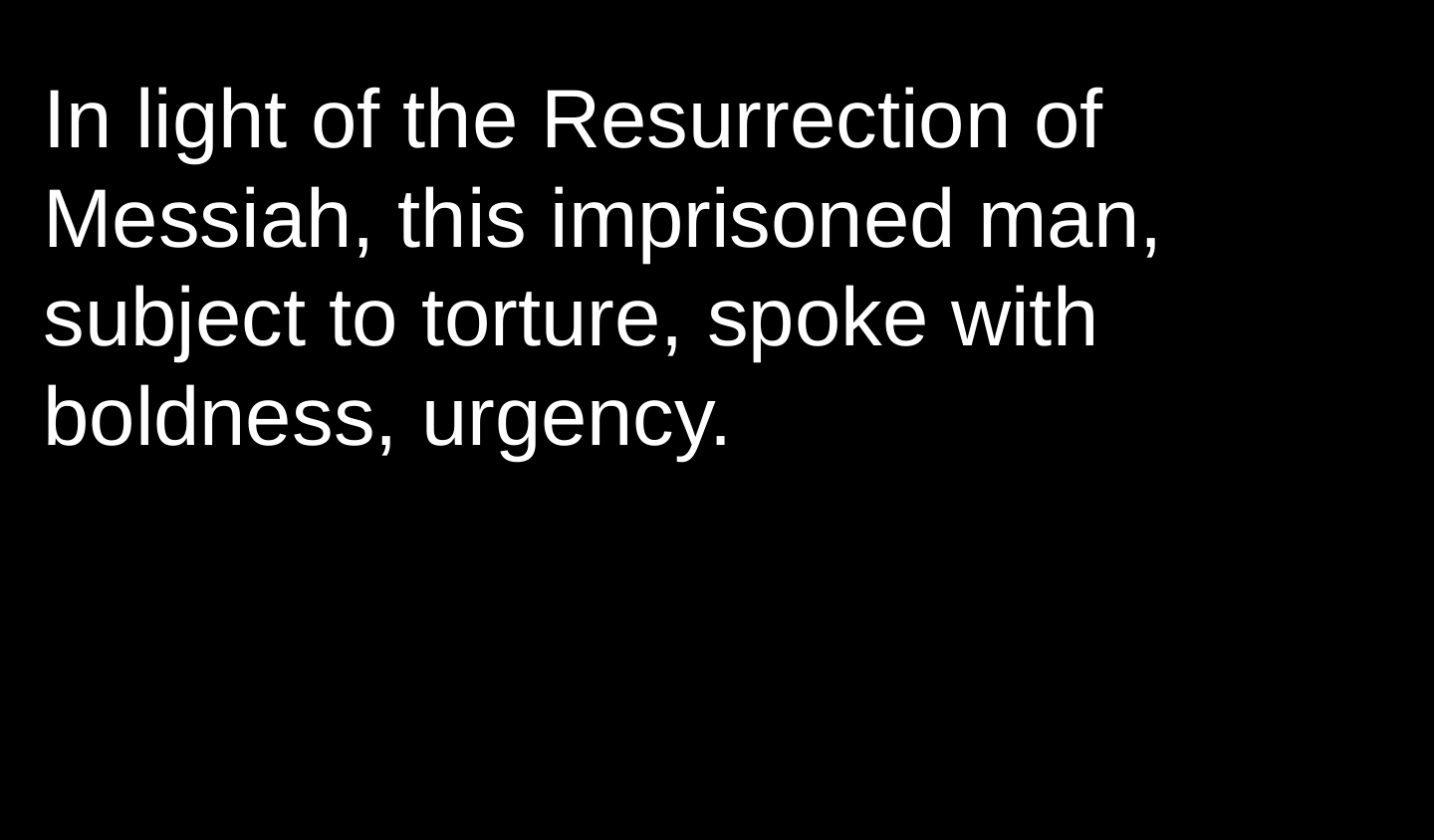

In light of the Resurrection of Messiah, this imprisoned man, subject to torture, spoke with boldness, urgency.